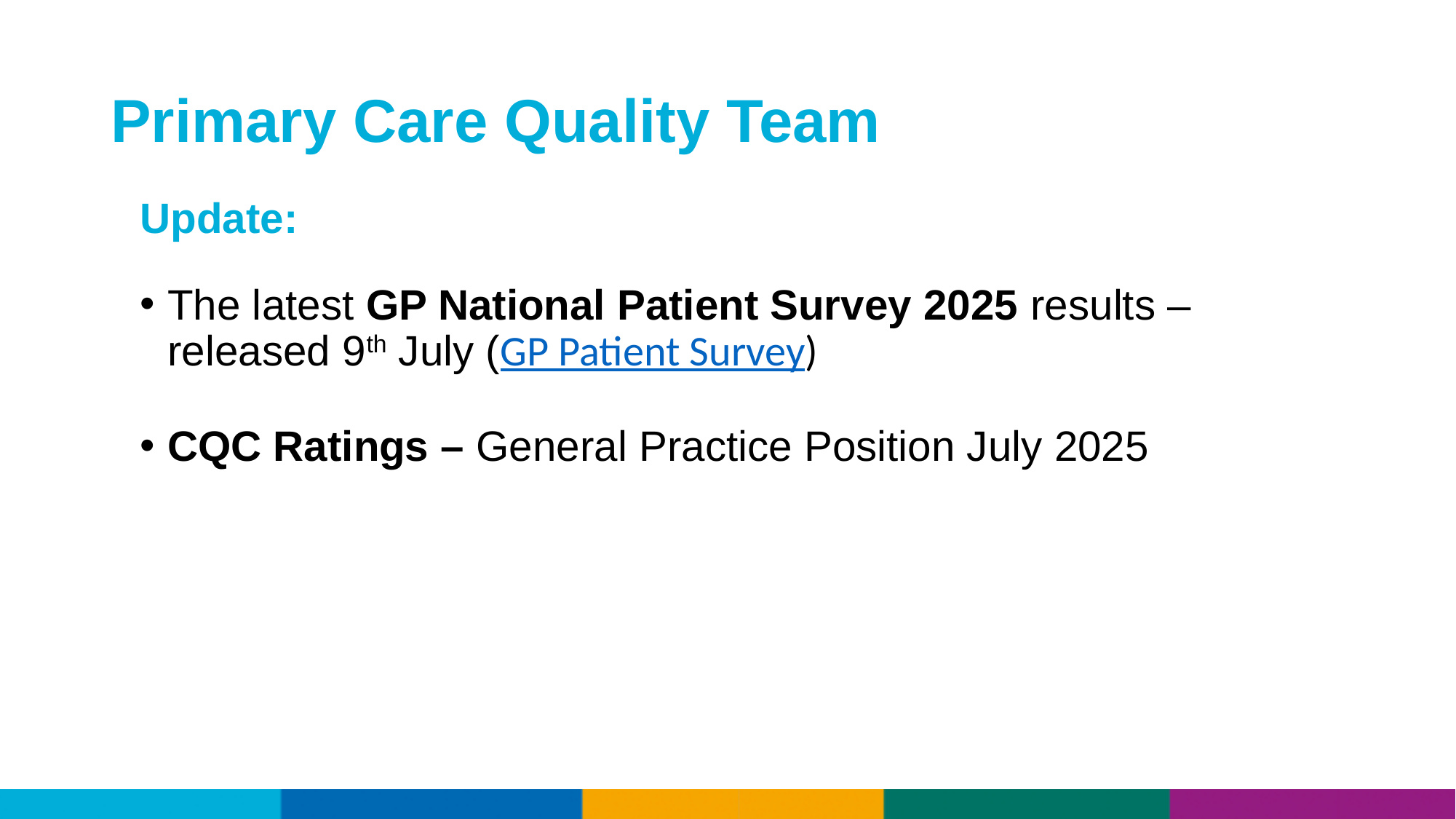

# Primary Care Quality Team
Update:
The latest GP National Patient Survey 2025 results – released 9th July (GP Patient Survey)

CQC Ratings – General Practice Position July 2025